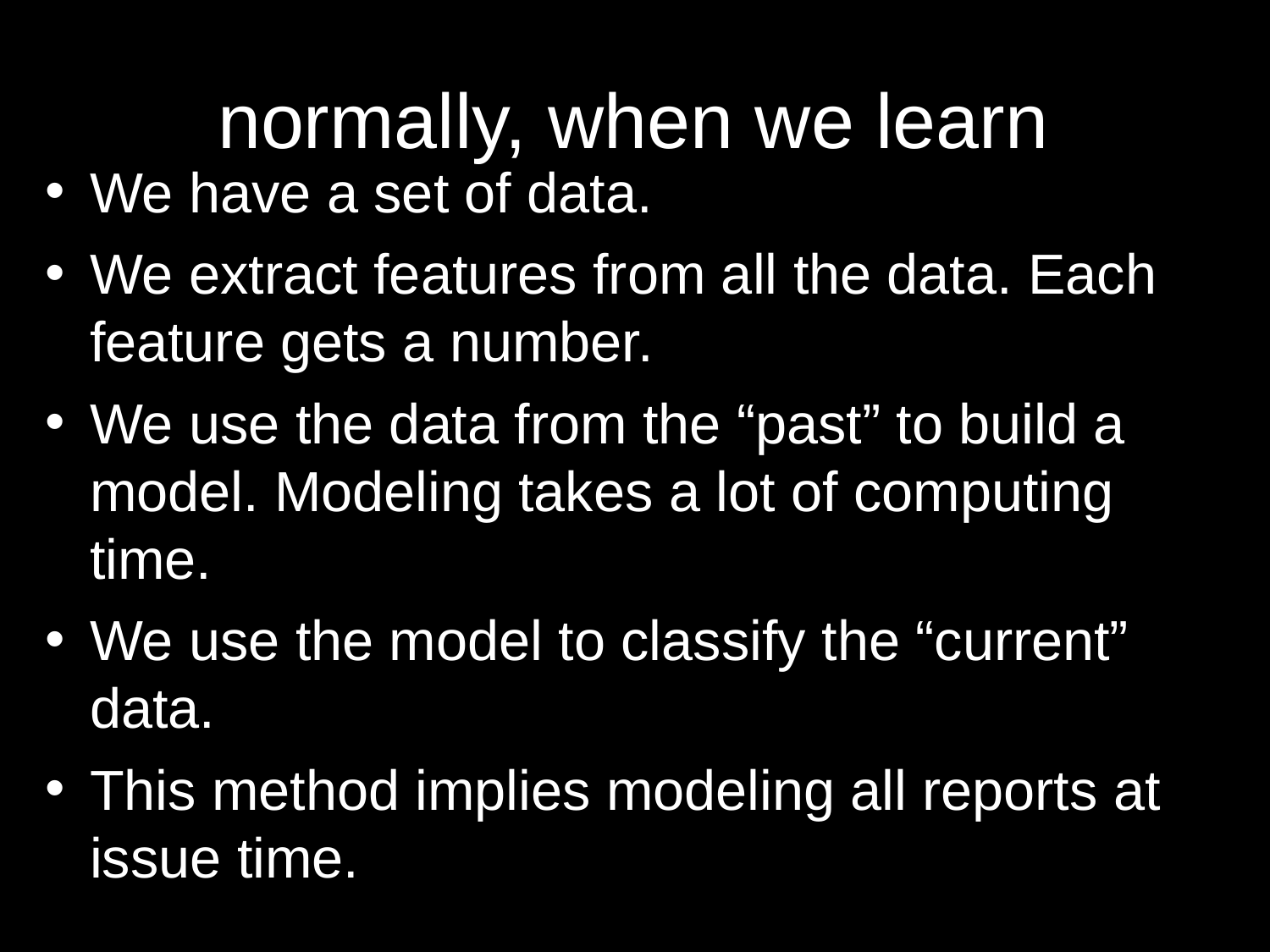

# normally, when we learn
We have a set of data.
We extract features from all the data. Each feature gets a number.
We use the data from the “past” to build a model. Modeling takes a lot of computing time.
We use the model to classify the “current” data.
This method implies modeling all reports at issue time.